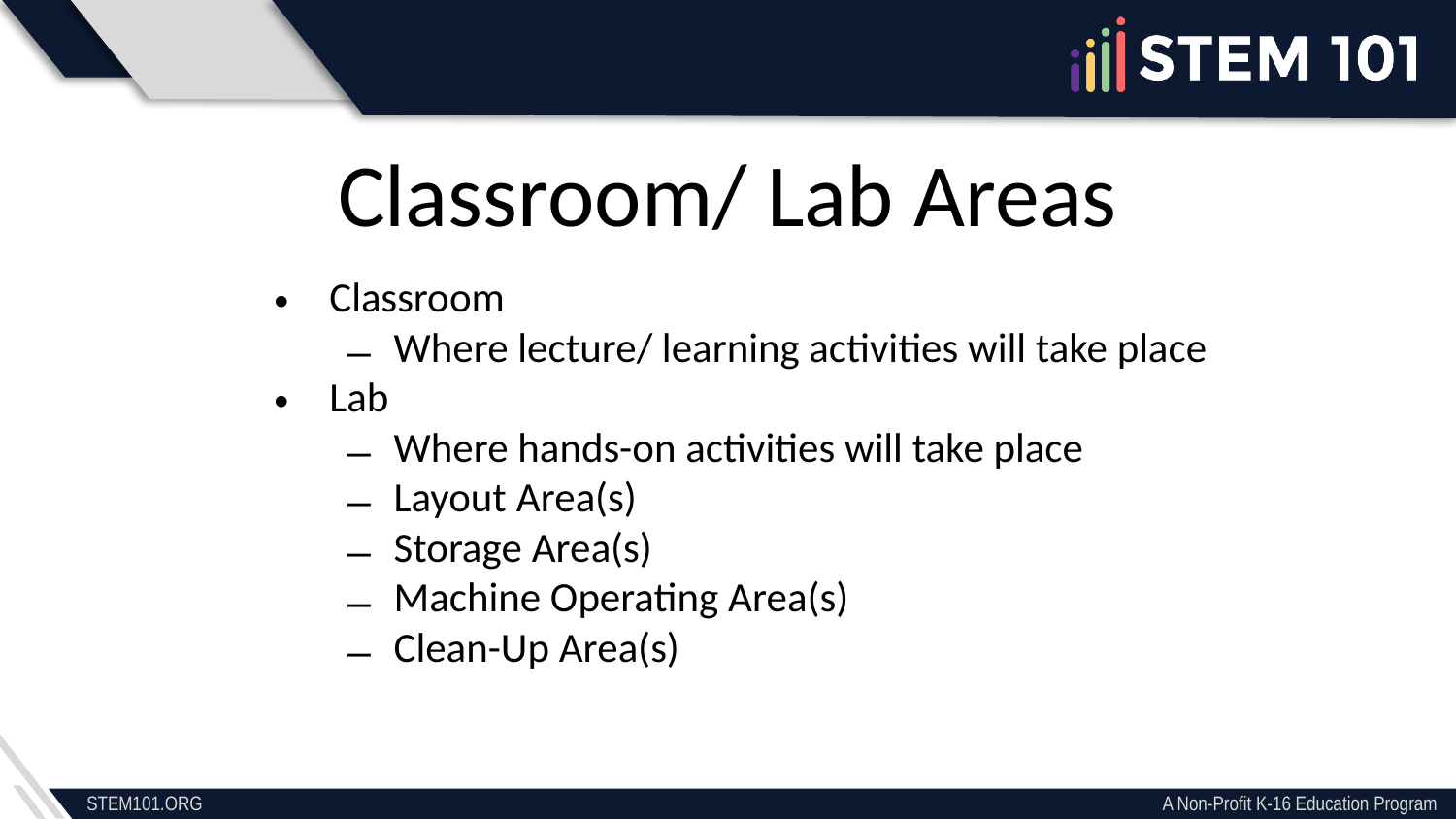

Classroom/ Lab Areas
Classroom
Where lecture/ learning activities will take place
Lab
Where hands-on activities will take place
Layout Area(s)
Storage Area(s)
Machine Operating Area(s)
Clean-Up Area(s)